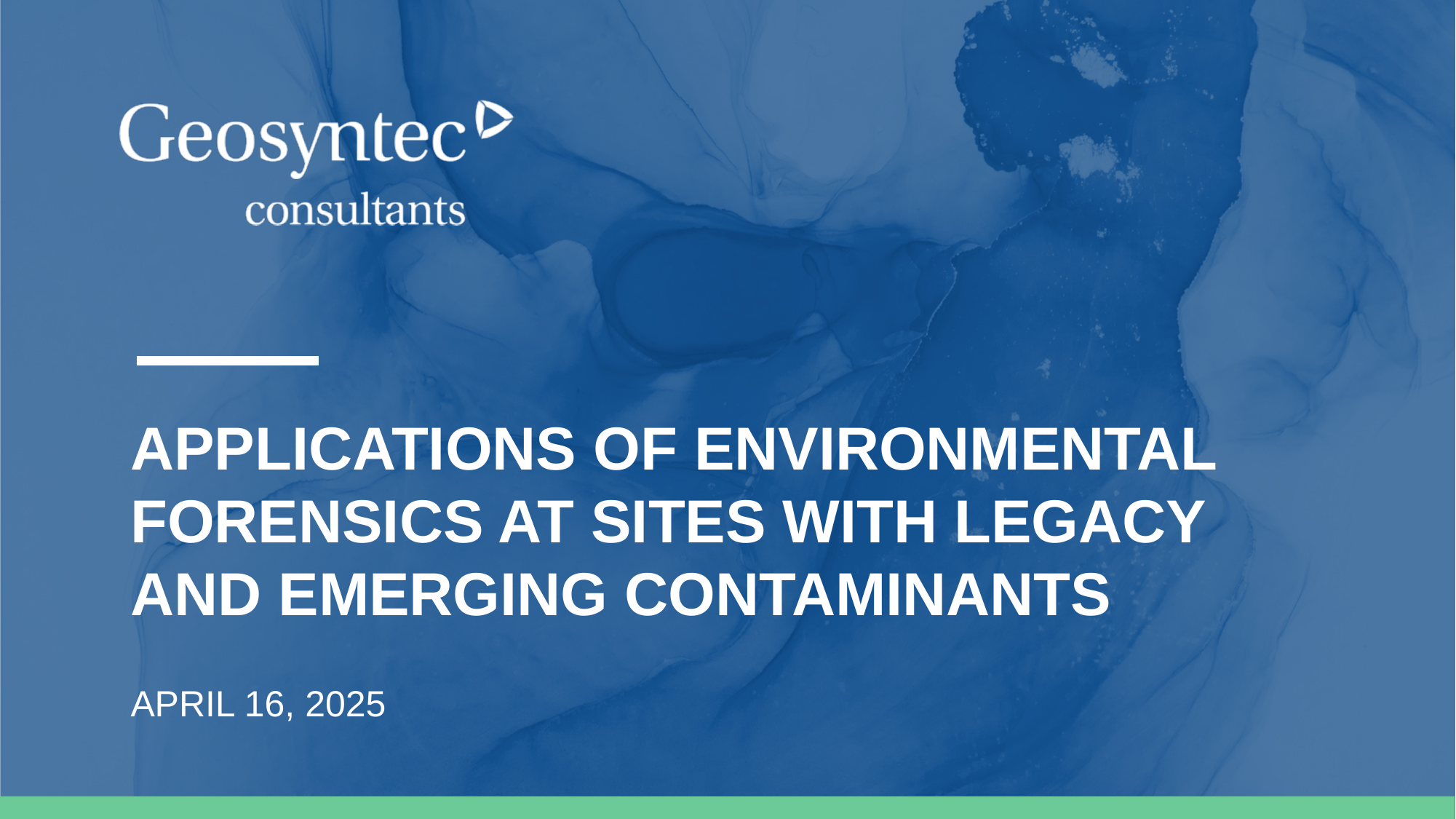

Applications of Environmental Forensics AT SITES WITH LEGACY AND EMERGING CONTAMINANTS

APRIL 16, 2025